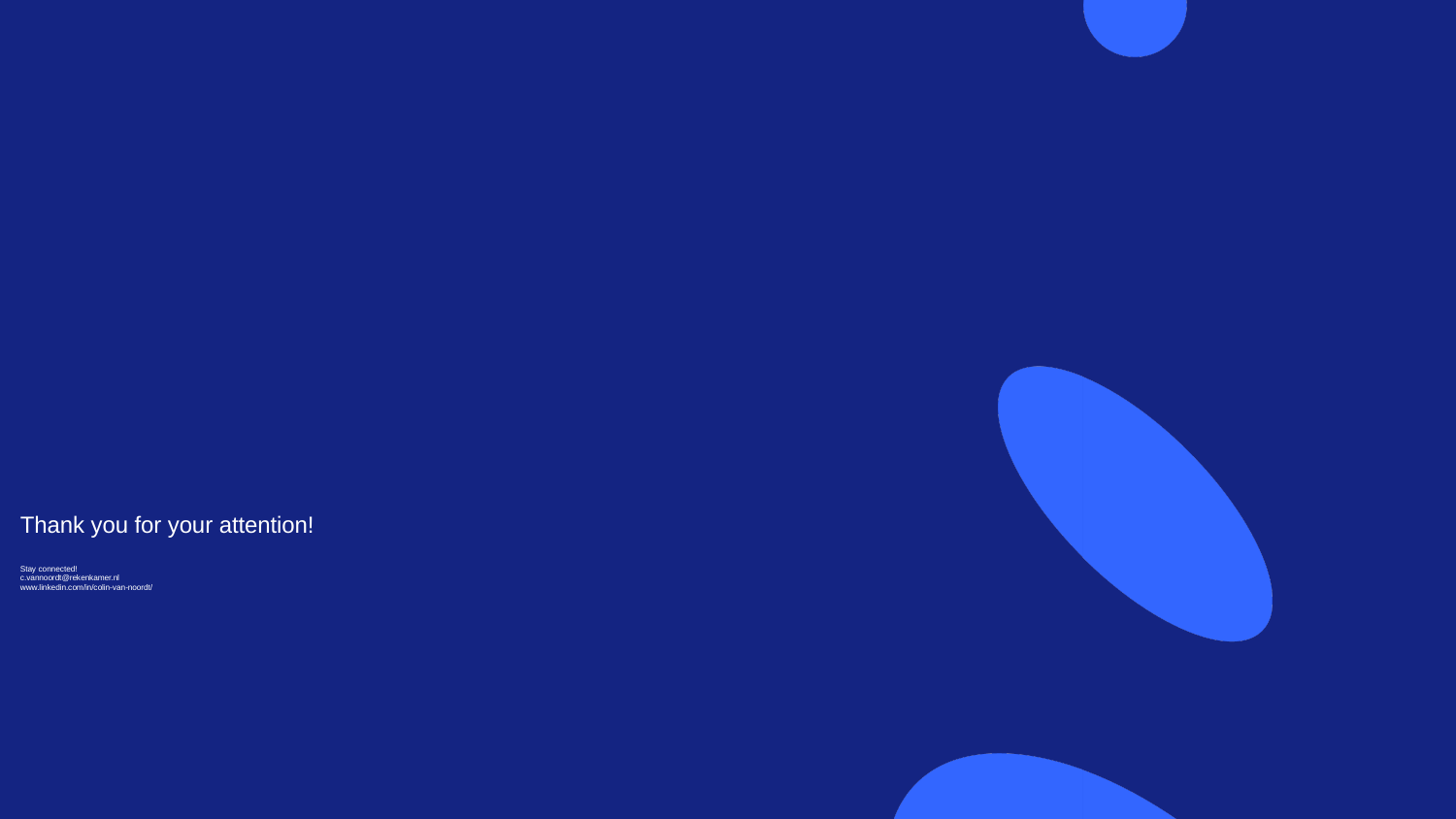

# Thank you for your attention! Stay connected! c.vannoordt@rekenkamer.nl www.linkedin.com/in/colin-van-noordt/